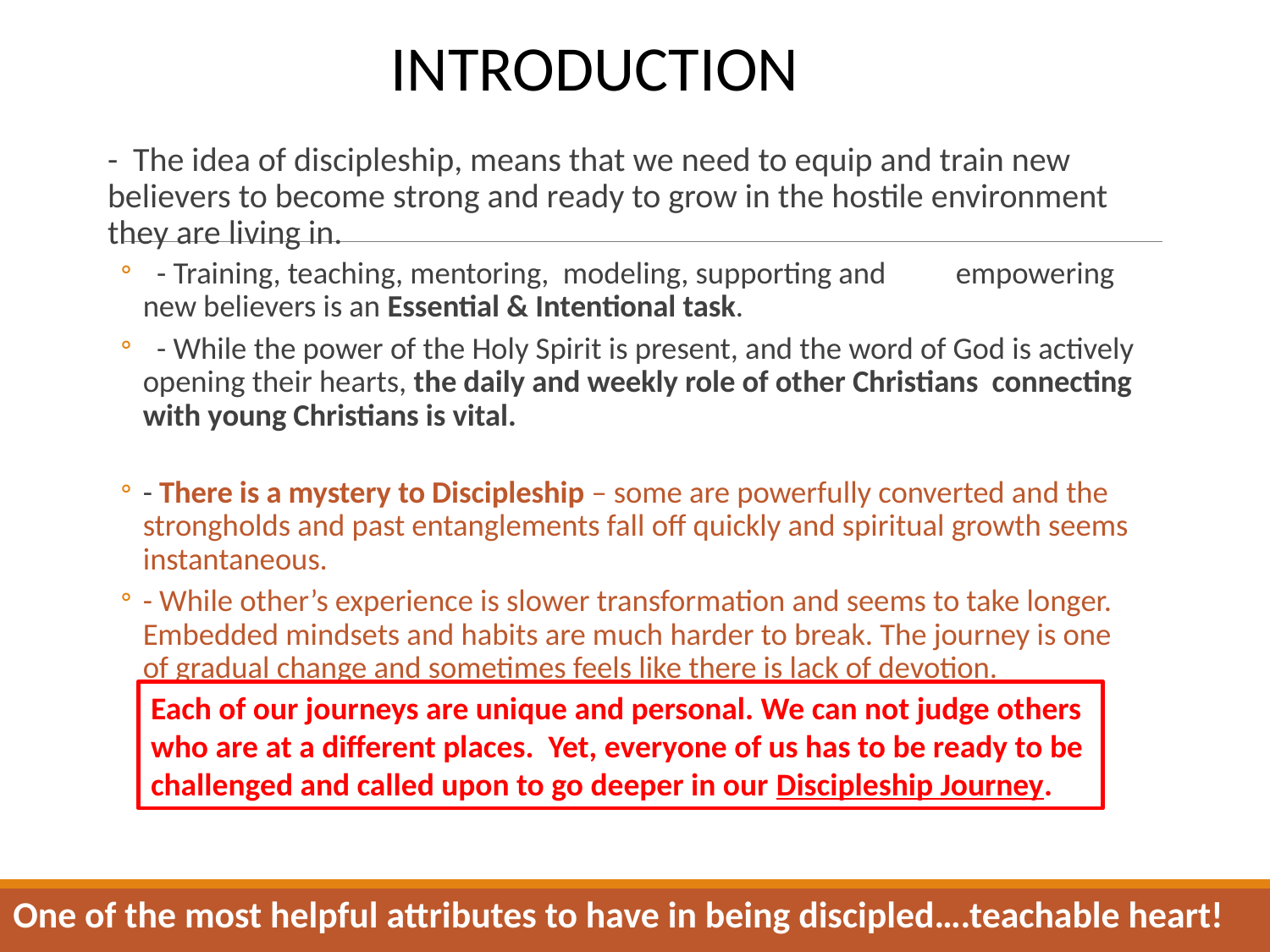

INTRODUCTION
-  The idea of discipleship, means that we need to equip and train new believers to become strong and ready to grow in the hostile environment they are living in.
  - Training, teaching, mentoring,  modeling, supporting and    	empowering new believers is an Essential & Intentional task.
  - While the power of the Holy Spirit is present, and the word of God is actively opening their hearts, the daily and weekly role of other Christians  connecting with young Christians is vital.

- There is a mystery to Discipleship – some are powerfully converted and the strongholds and past entanglements fall off quickly and spiritual growth seems instantaneous.
- While other’s experience is slower transformation and seems to take longer. Embedded mindsets and habits are much harder to break. The journey is one of gradual change and sometimes feels like there is lack of devotion.
Each of our journeys are unique and personal. We can not judge others who are at a different places.  Yet, everyone of us has to be ready to be challenged and called upon to go deeper in our Discipleship Journey.
One of the most helpful attributes to have in being discipled….teachable heart!